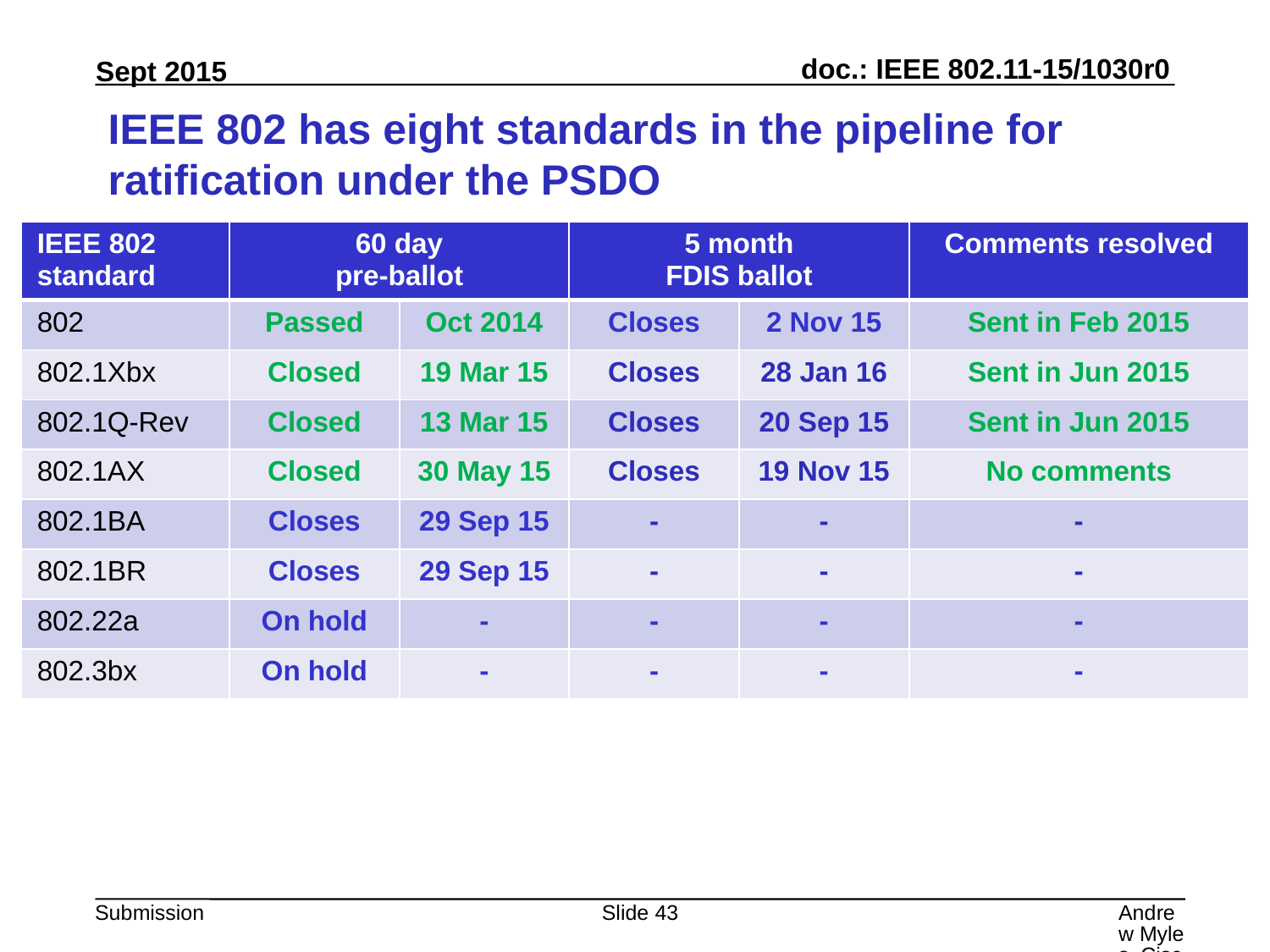

# IEEE 802 has eight standards in the pipeline for ratification under the PSDO
| IEEE 802 standard | 60 day pre-ballot |  | 5 month FDIS ballot |  | Comments resolved |
| --- | --- | --- | --- | --- | --- |
| 802 | Passed | Oct 2014 | Closes | 2 Nov 15 | Sent in Feb 2015 |
| 802.1Xbx | Closed | 19 Mar 15 | Closes | 28 Jan 16 | Sent in Jun 2015 |
| 802.1Q-Rev | Closed | 13 Mar 15 | Closes | 20 Sep 15 | Sent in Jun 2015 |
| 802.1AX | Closed | 30 May 15 | Closes | 19 Nov 15 | No comments |
| 802.1BA | Closes | 29 Sep 15 | - | - | - |
| 802.1BR | Closes | 29 Sep 15 | - | - | - |
| 802.22a | On hold | - | - | - | - |
| 802.3bx | On hold | - | - | - | - |
Slide 43
Andrew Myles, Cisco